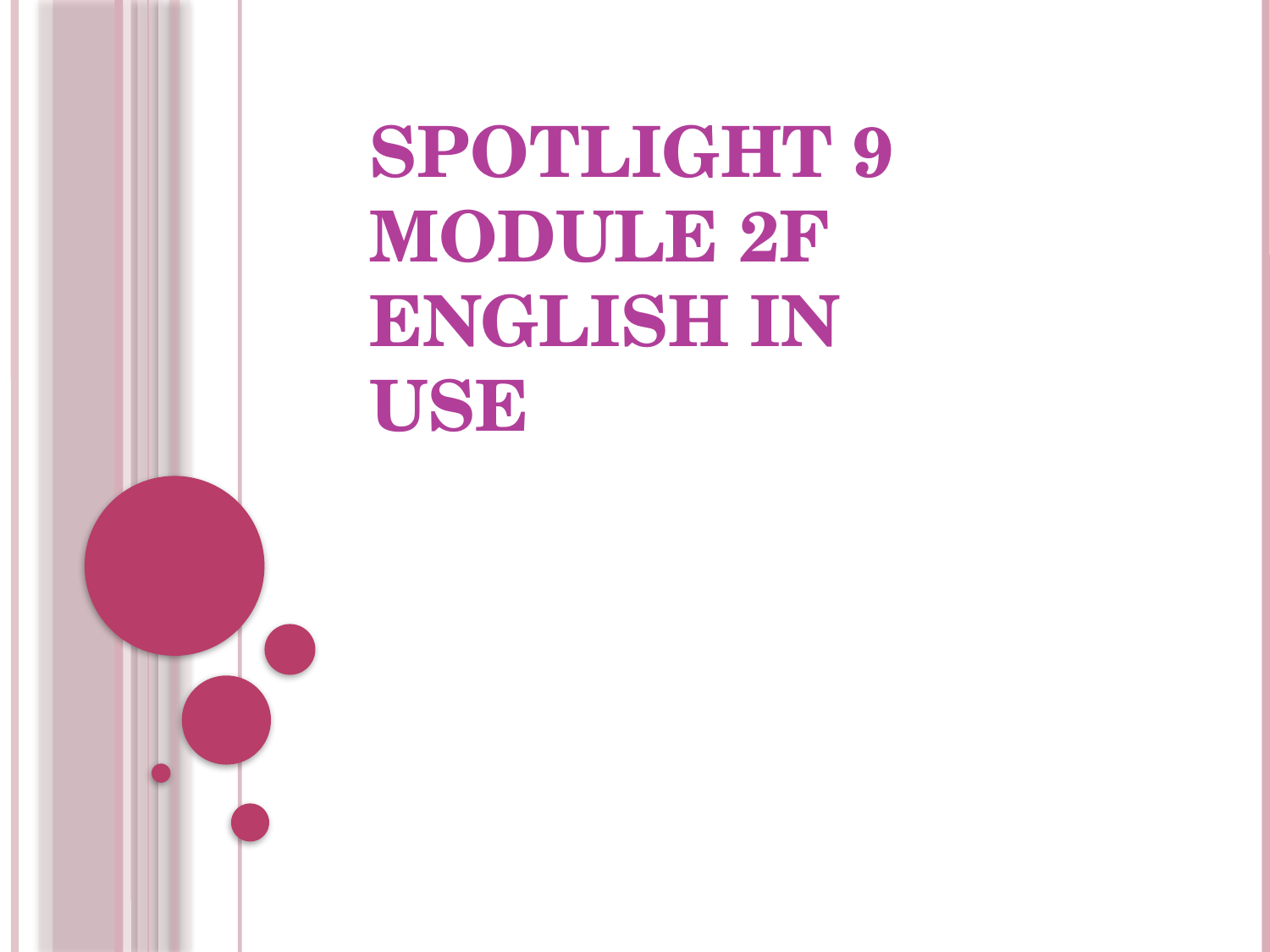

# Spotlight 9 Module 2f English in Use